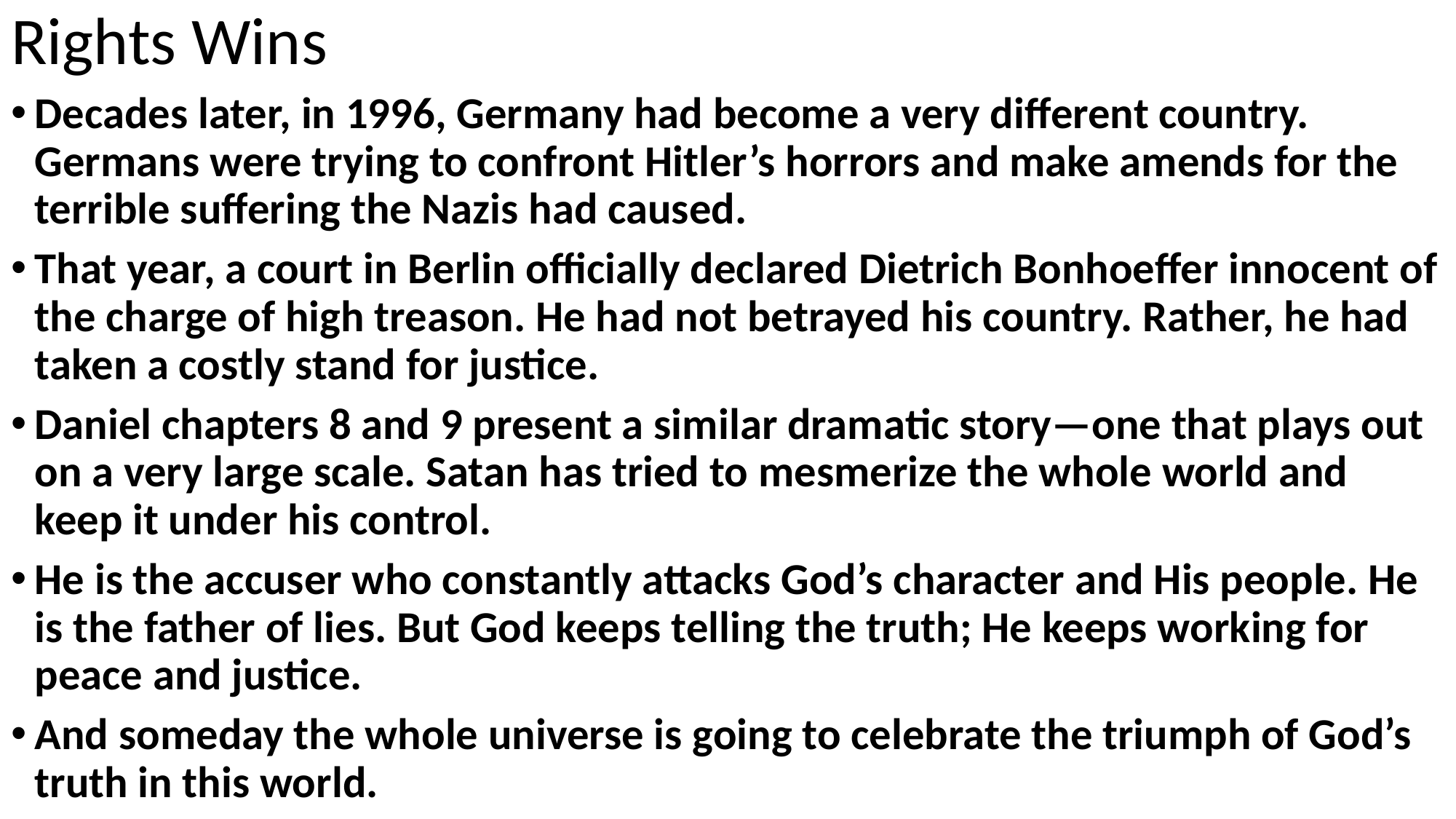

# Rights Wins
Decades later, in 1996, Germany had become a very different country. Germans were trying to confront Hitler’s horrors and make amends for the terrible suffering the Nazis had caused.
That year, a court in Berlin officially declared Dietrich Bonhoeffer innocent of the charge of high treason. He had not betrayed his country. Rather, he had taken a costly stand for justice.
Daniel chapters 8 and 9 present a similar dramatic story—one that plays out on a very large scale. Satan has tried to mesmerize the whole world and keep it under his control.
He is the accuser who constantly attacks God’s character and His people. He is the father of lies. But God keeps telling the truth; He keeps working for peace and justice.
And someday the whole universe is going to celebrate the triumph of God’s truth in this world.